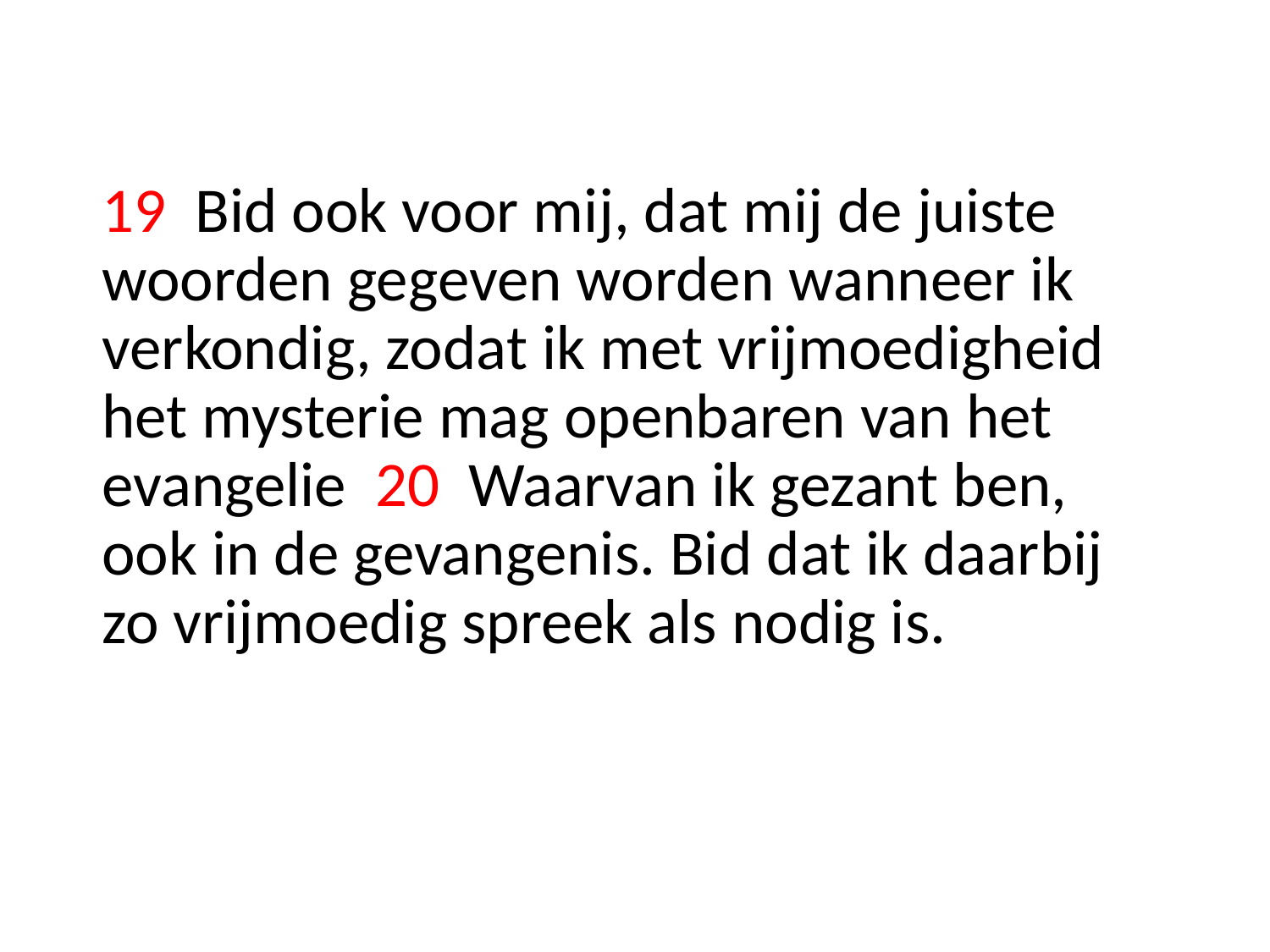

19  Bid ook voor mij, dat mij de juiste woorden gegeven worden wanneer ik verkondig, zodat ik met vrijmoedigheid het mysterie mag openbaren van het evangelie  20  Waarvan ik gezant ben, ook in de gevangenis. Bid dat ik daarbij zo vrijmoedig spreek als nodig is.